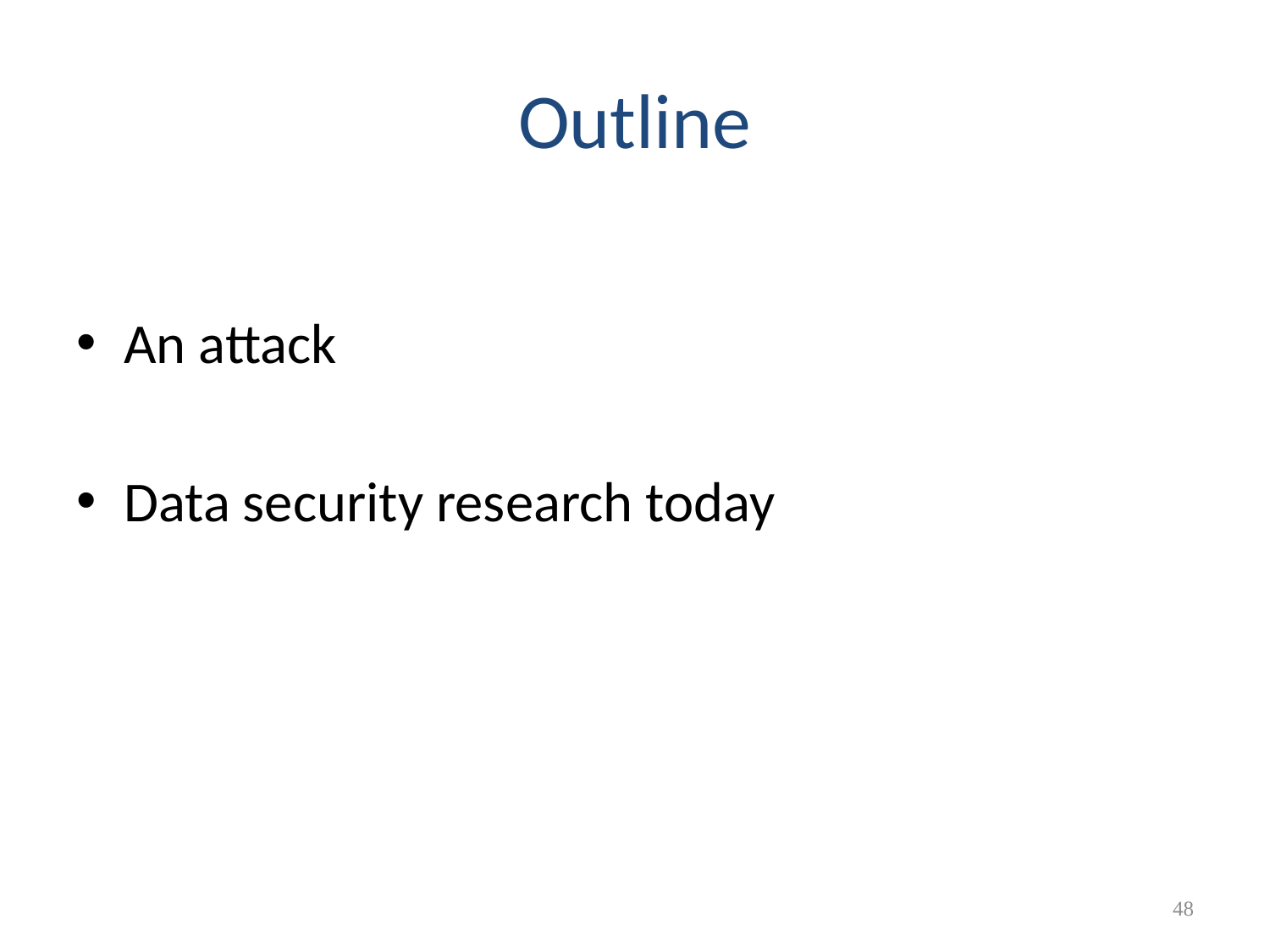

# Outline

An attack

Data security research today

48